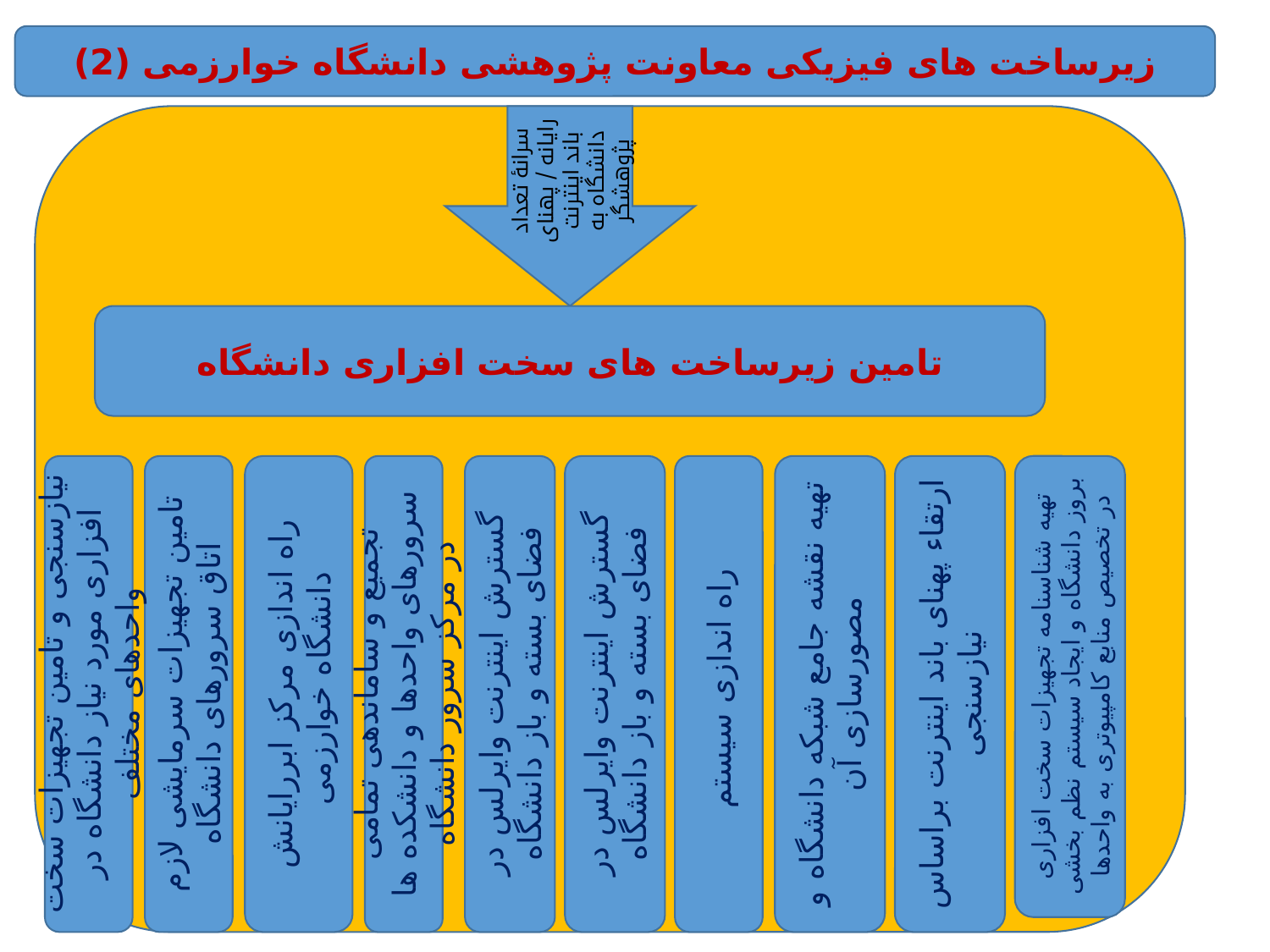

زیرساخت های فیزیکی معاونت پژوهشی دانشگاه خوارزمی (2)

سرانۀ تعداد رایانه / پهنای باند اینترنت دانشگاه به پژوهشگر
تامین زیرساخت های سخت افزاری دانشگاه
نیازسنجی و تامین تجهیزات سخت افزاری مورد نیاز دانشگاه در واحدهای مختلف
تامین تجهیزات سرمایشی لازم اتاق سرورهای دانشگاه
راه اندازی مرکز ابررایانش دانشگاه خوارزمی
تجمیع و ساماندهی تمامی سرورهای واحدها و دانشکده ها در مرکز سرور دانشگاه
گسترش اینترنت وایرلس در فضای بسته و باز دانشگاه
گسترش اینترنت وایرلس در فضای بسته و باز دانشگاه
راه اندازی سیستم
تهیه نقشه جامع شبکه دانشگاه و مصورسازی آن
ارتقاء پهنای باند اینترنت براساس نیازسنجی
تهیه شناسنامه تجهیزات سخت افزاری بروز دانشگاه و ایجاد سیستم نظم بخشی در تخصیص منابع کامپیوتری به واحدها